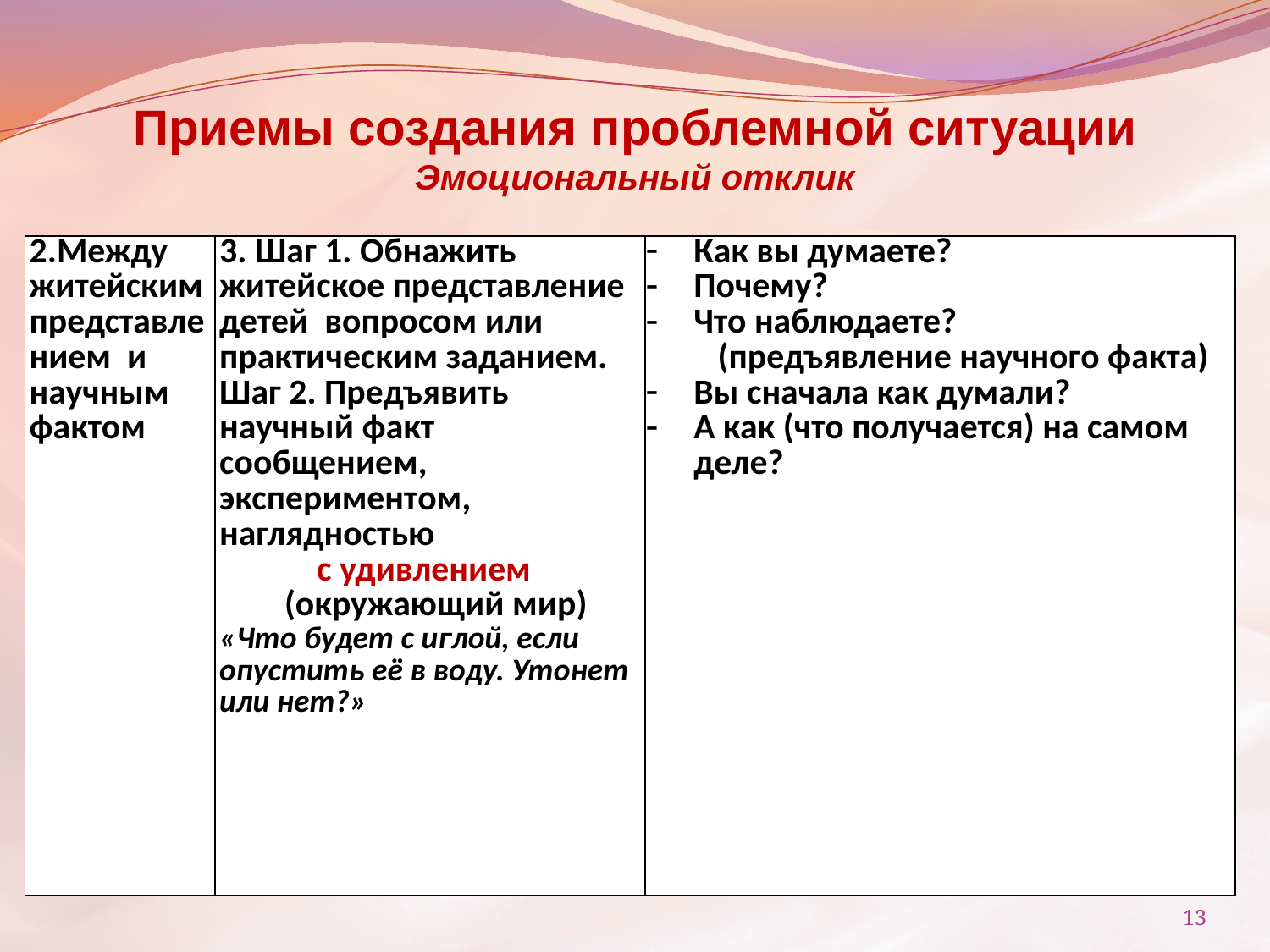

# Приемы создания проблемной ситуации Эмоциональный отклик
| 2.Между житейским представлением и научным фактом | 3. Шаг 1. Обнажить житейское представление детей вопросом или практическим заданием. Шаг 2. Предъявить научный факт сообщением, экспериментом, наглядностью с удивлением (окружающий мир) «Что будет с иглой, если опустить её в воду. Утонет или нет?» | Как вы думаете? Почему? Что наблюдаете? (предъявление научного факта) Вы сначала как думали? А как (что получается) на самом деле? |
| --- | --- | --- |
13